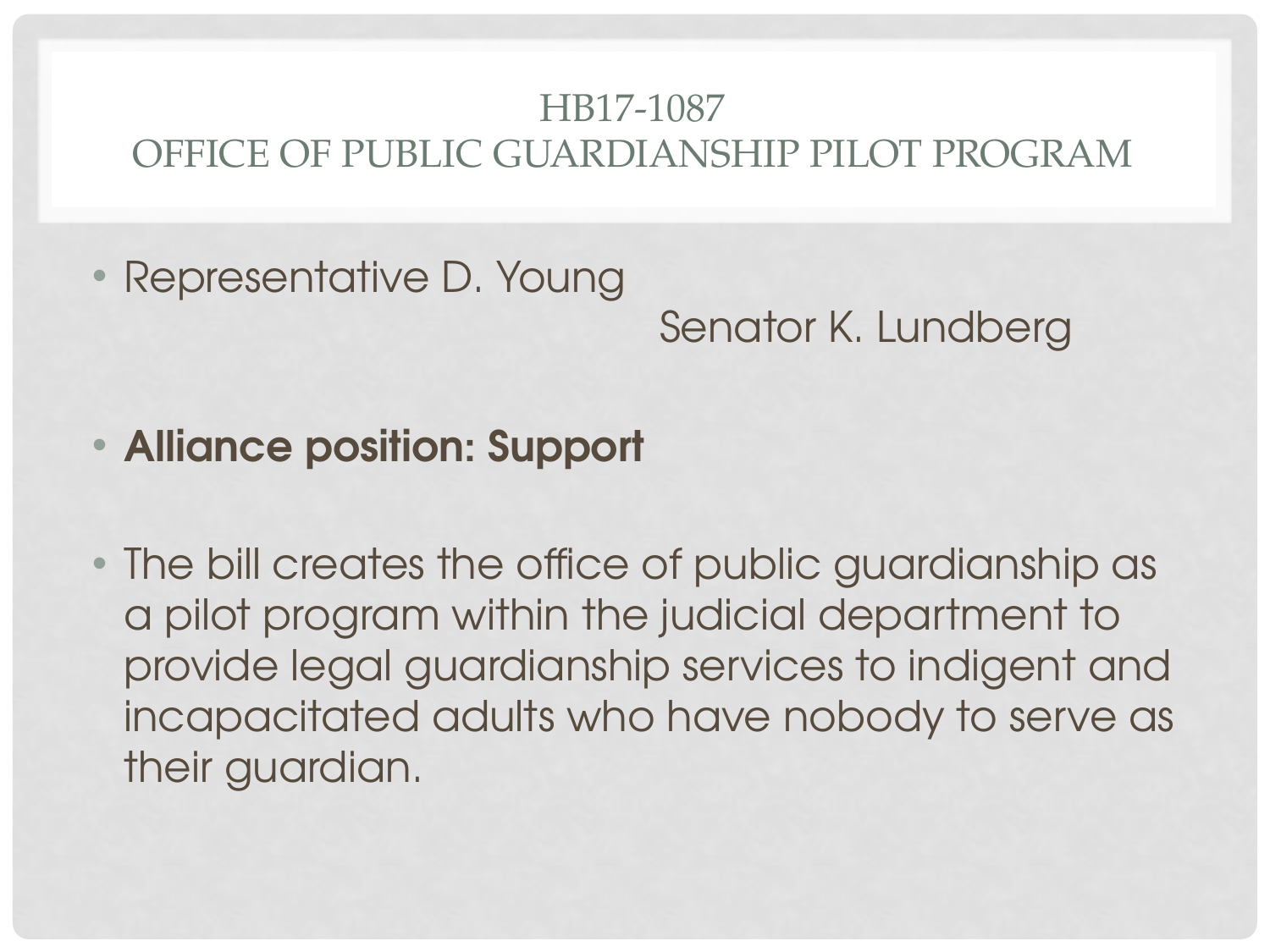

# HB17-1087 office of public guardianship pilot program
Representative D. Young                                                                                               Senator K. Lundberg

Alliance position: Support

The bill creates the office of public guardianship as a pilot program within the judicial department to provide legal guardianship services to indigent and incapacitated adults who have nobody to serve as their guardian.